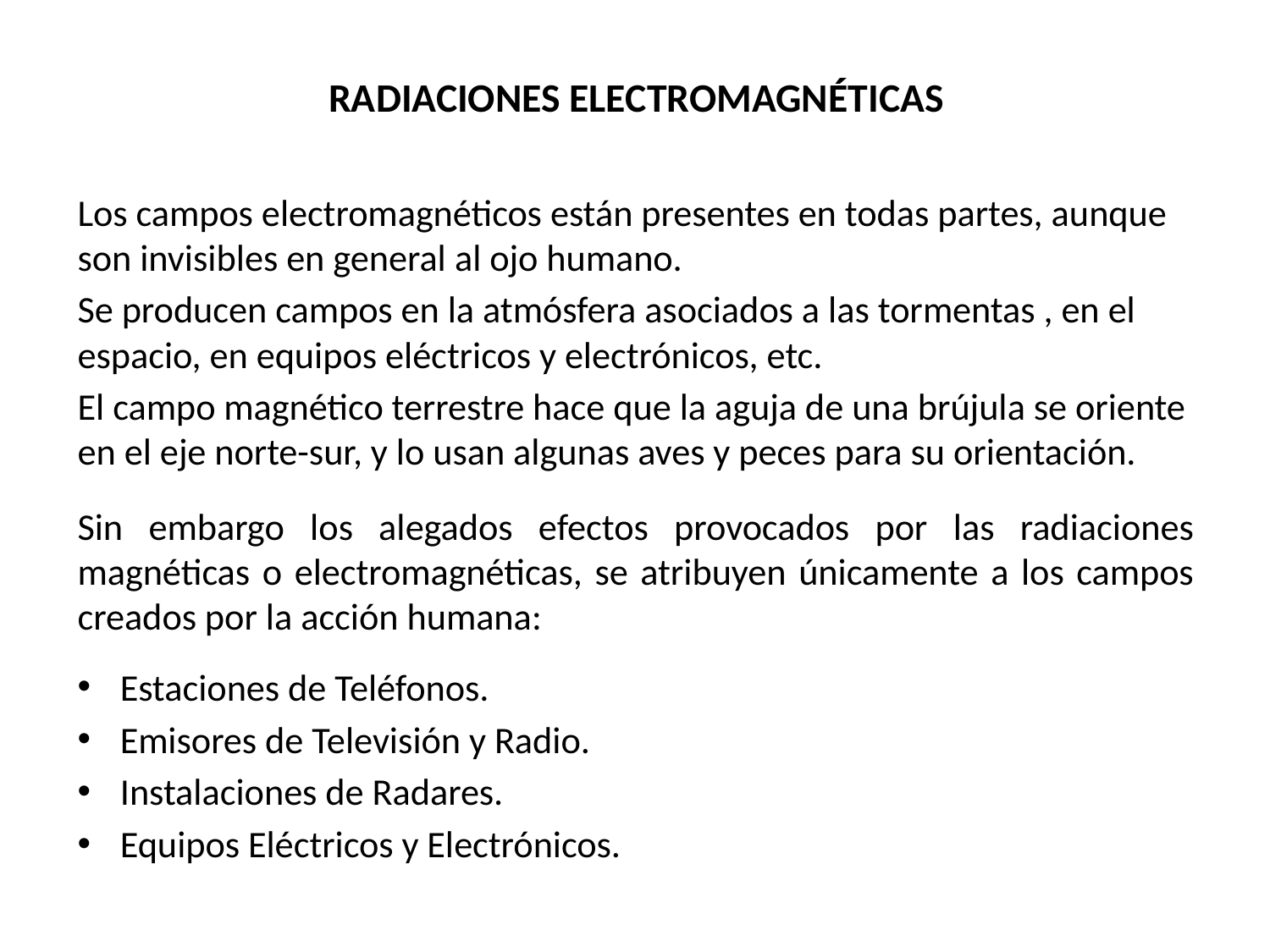

# RADIACIONES ELECTROMAGNÉTICAS

Los campos electromagnéticos están presentes en todas partes, aunque son invisibles en general al ojo humano.
Se producen campos en la atmósfera asociados a las tormentas , en el espacio, en equipos eléctricos y electrónicos, etc.
El campo magnético terrestre hace que la aguja de una brújula se oriente en el eje norte-sur, y lo usan algunas aves y peces para su orientación.

Sin embargo los alegados efectos provocados por las radiaciones magnéticas o electromagnéticas, se atribuyen únicamente a los campos creados por la acción humana:

Estaciones de Teléfonos.
Emisores de Televisión y Radio.
Instalaciones de Radares.
Equipos Eléctricos y Electrónicos.